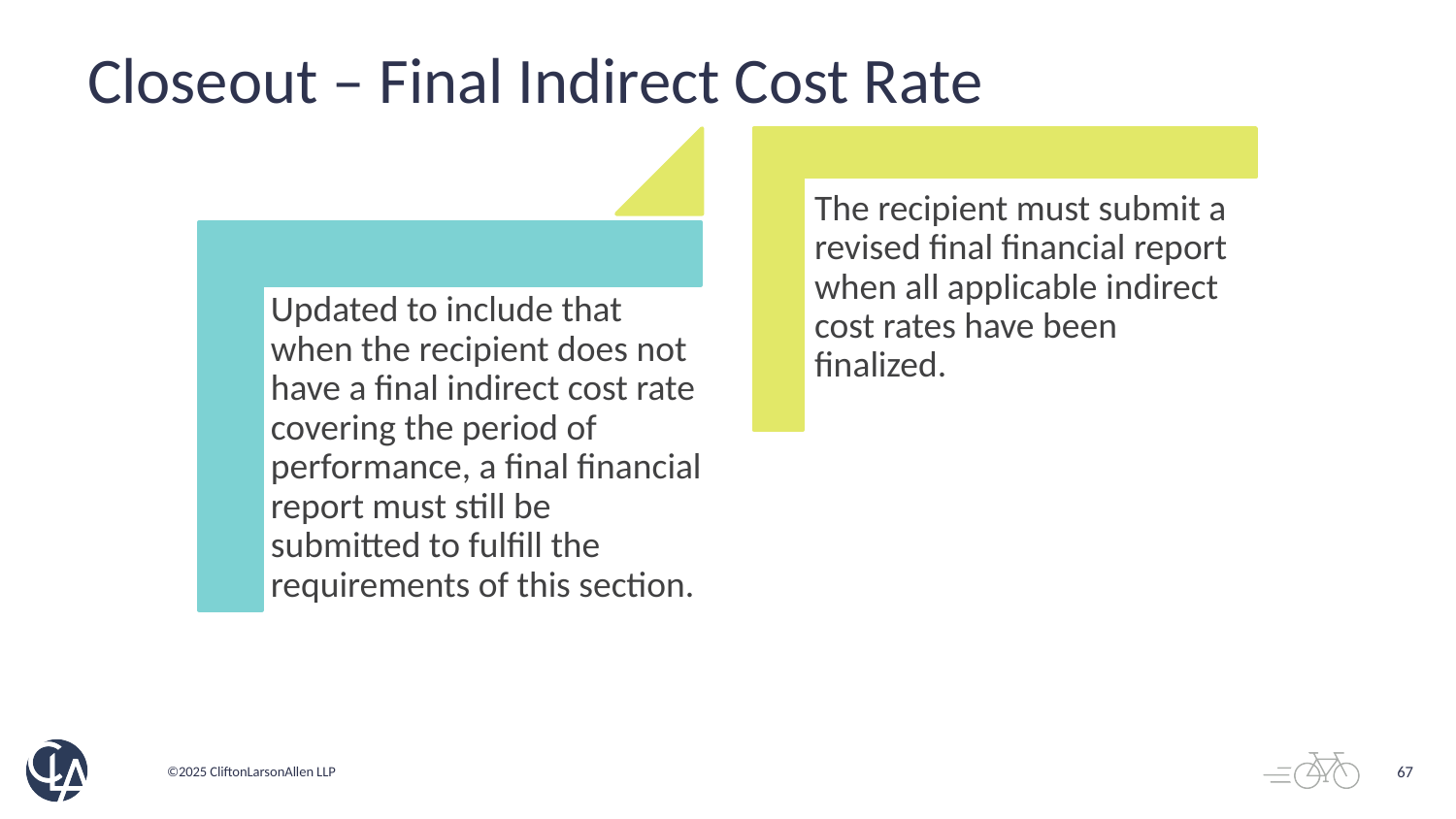

# Closeout – Final Indirect Cost Rate
Updated to include that when the recipient does not have a final indirect cost rate covering the period of performance, a final financial report must still be submitted to fulfill the requirements of this section.
The recipient must submit a revised final financial report when all applicable indirect cost rates have been finalized.
67